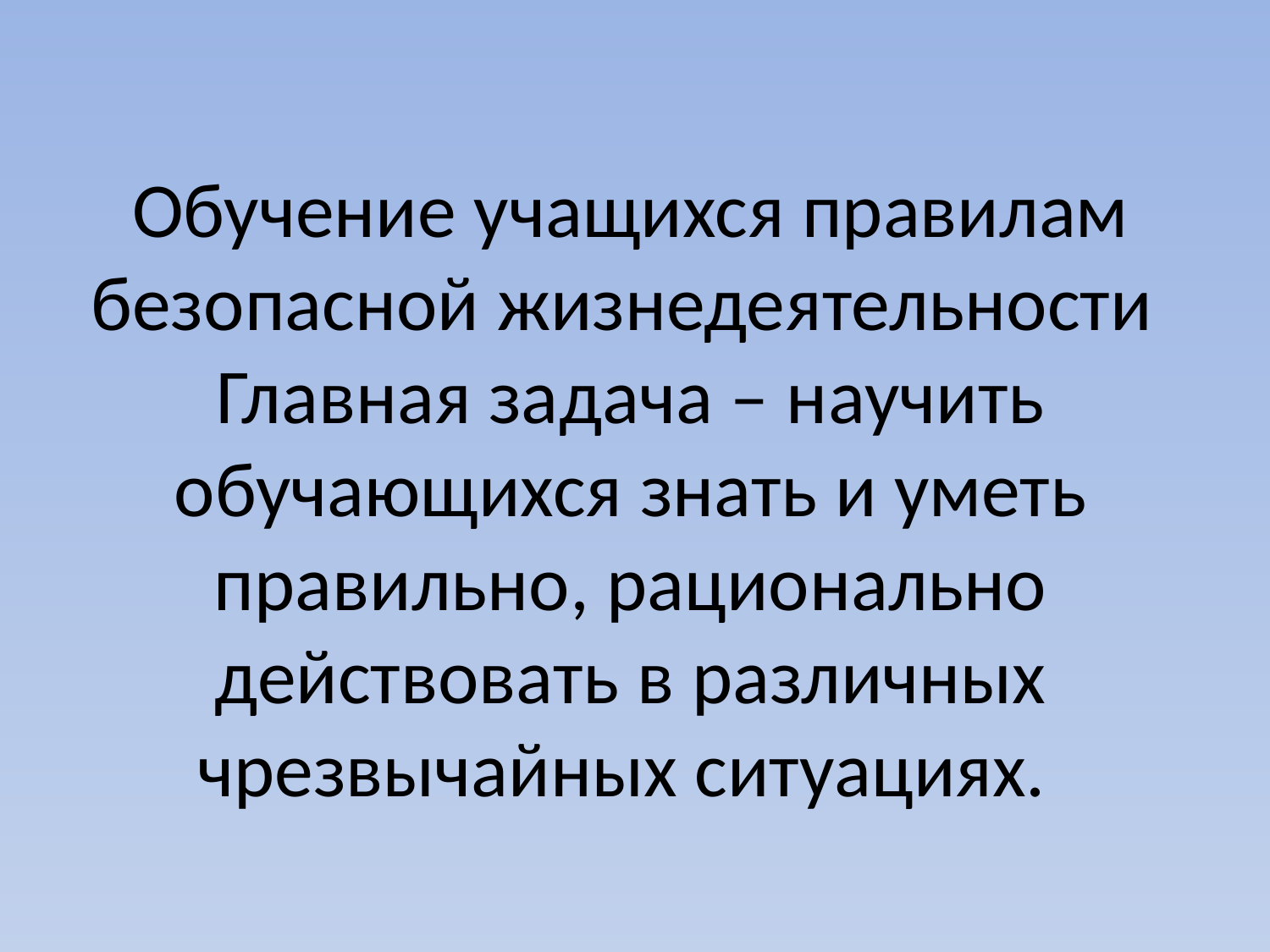

# Обучение учащихся правилам безопасной жизнедеятельности Главная задача – научить обучающихся знать и уметь правильно, рационально действовать в различных чрезвычайных ситуациях.